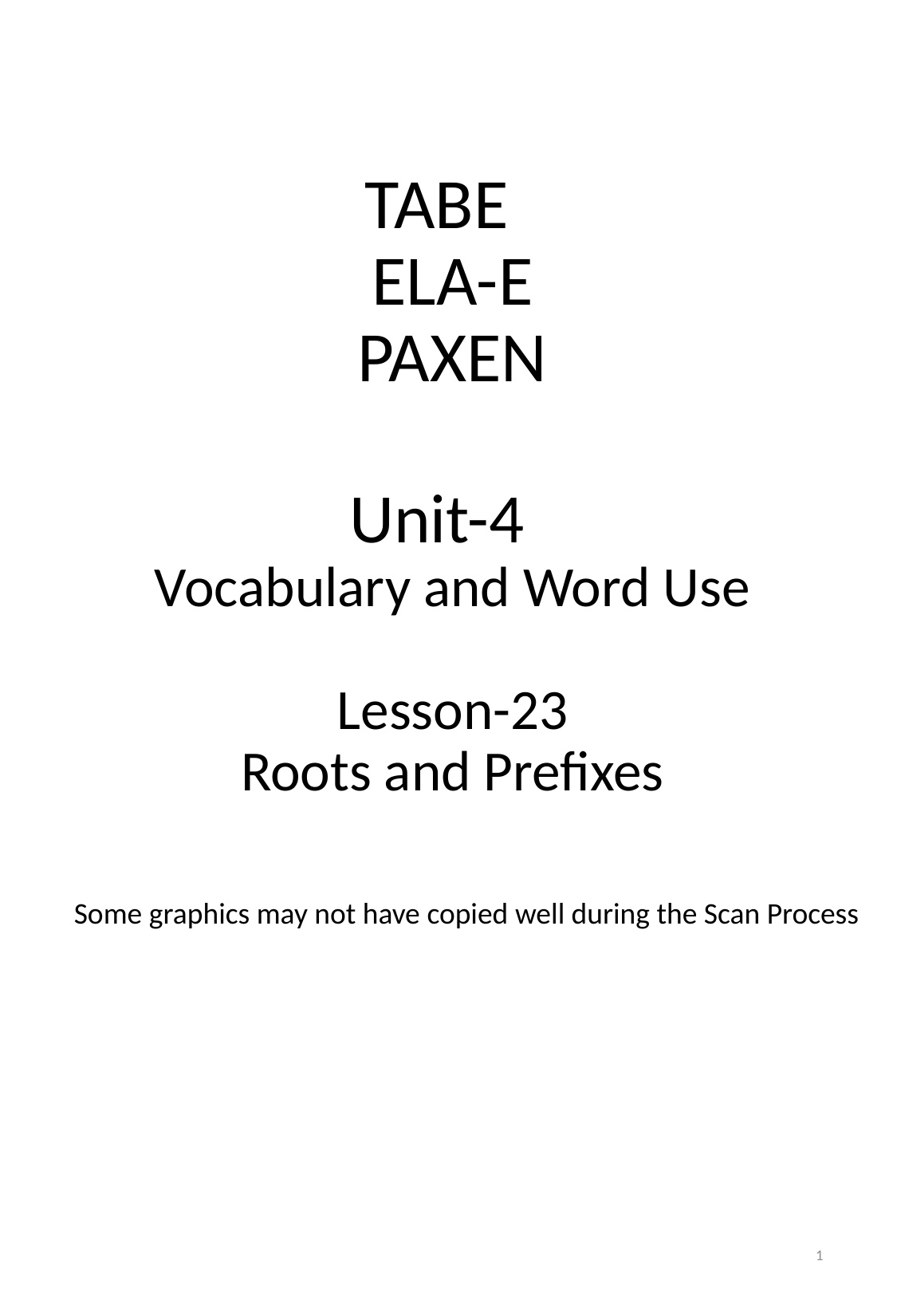

# TABE ELA-E PAXEN Unit-4 Vocabulary and Word Use Lesson-23 Roots and Prefixes
Some graphics may not have copied well during the Scan Process
1